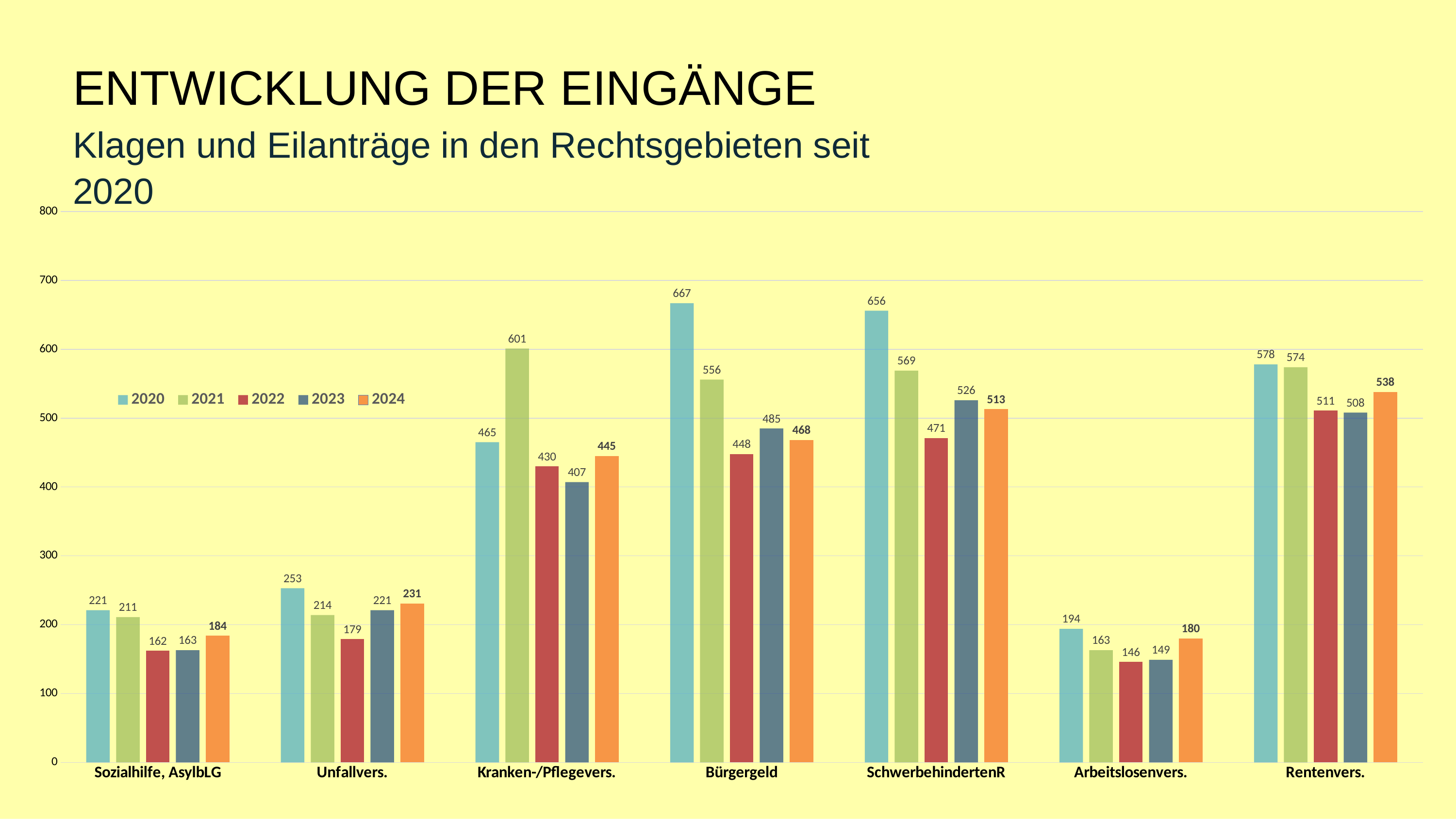

ENTWICKLUNG DER EINGÄNGE
Klagen und Eilanträge in den Rechtsgebieten seit 2020

### Chart

| Category | 2020 | 2021 | 2022 | 2023 | 2024 |
|---|---|---|---|---|---|
| Sozialhilfe, AsylbLG | 221.0 | 211.0 | 162.0 | 163.0 | 184.0 |
| Unfallvers. | 253.0 | 214.0 | 179.0 | 221.0 | 231.0 |
| Kranken-/Pflegevers. | 465.0 | 601.0 | 430.0 | 407.0 | 445.0 |
| Bürgergeld | 667.0 | 556.0 | 448.0 | 485.0 | 468.0 |
| SchwerbehindertenR | 656.0 | 569.0 | 471.0 | 526.0 | 513.0 |
| Arbeitslosenvers. | 194.0 | 163.0 | 146.0 | 149.0 | 180.0 |
| Rentenvers. | 578.0 | 574.0 | 511.0 | 508.0 | 538.0 |